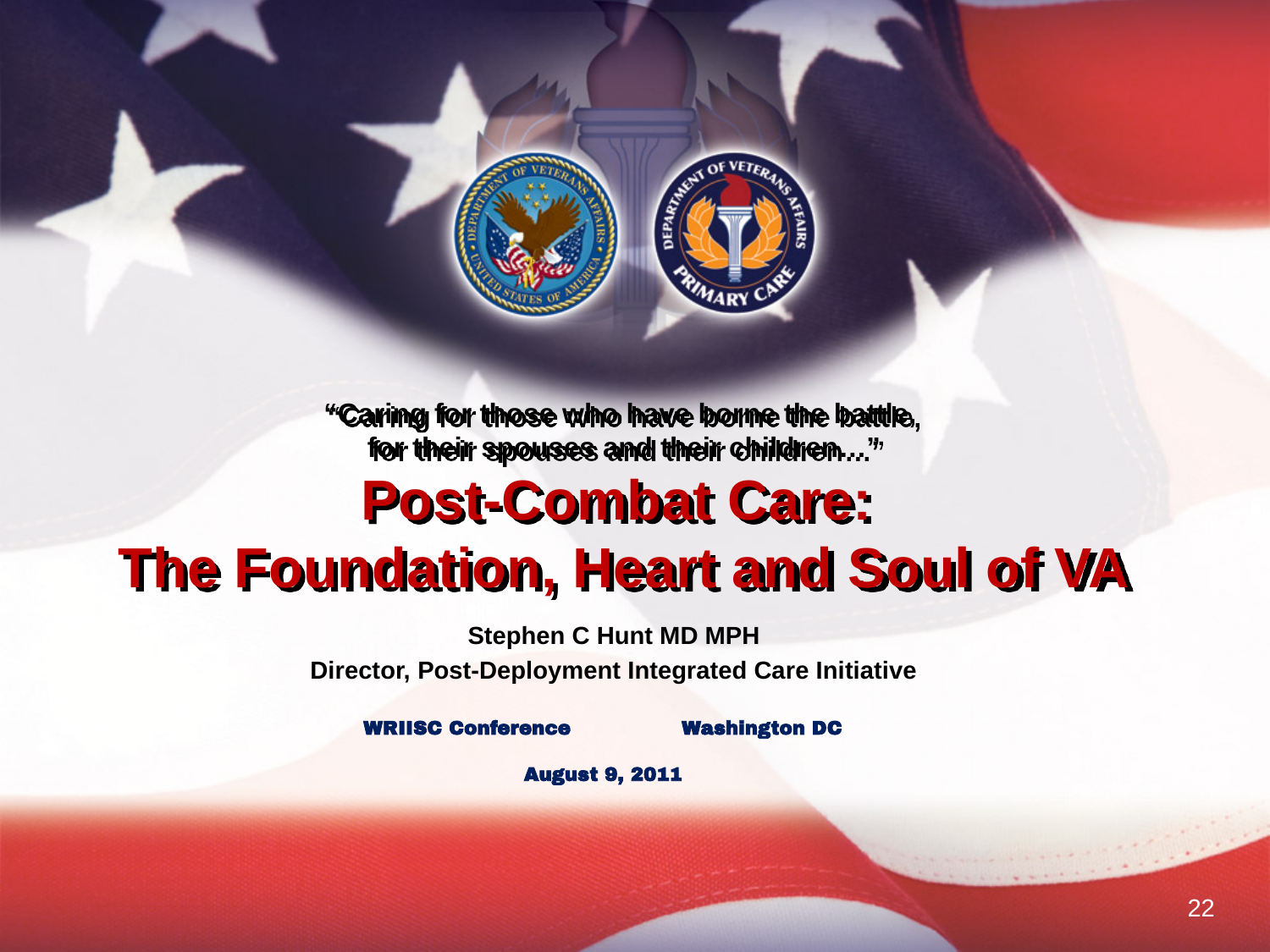

# “Caring for those who have borne the battle, for their spouses and their children…” Post-Combat Care: The Foundation, Heart and Soul of VA
Stephen C Hunt MD MPH
Director, Post-Deployment Integrated Care Initiative

WRIISC Conference                 Washington DC

August 9, 2011
22